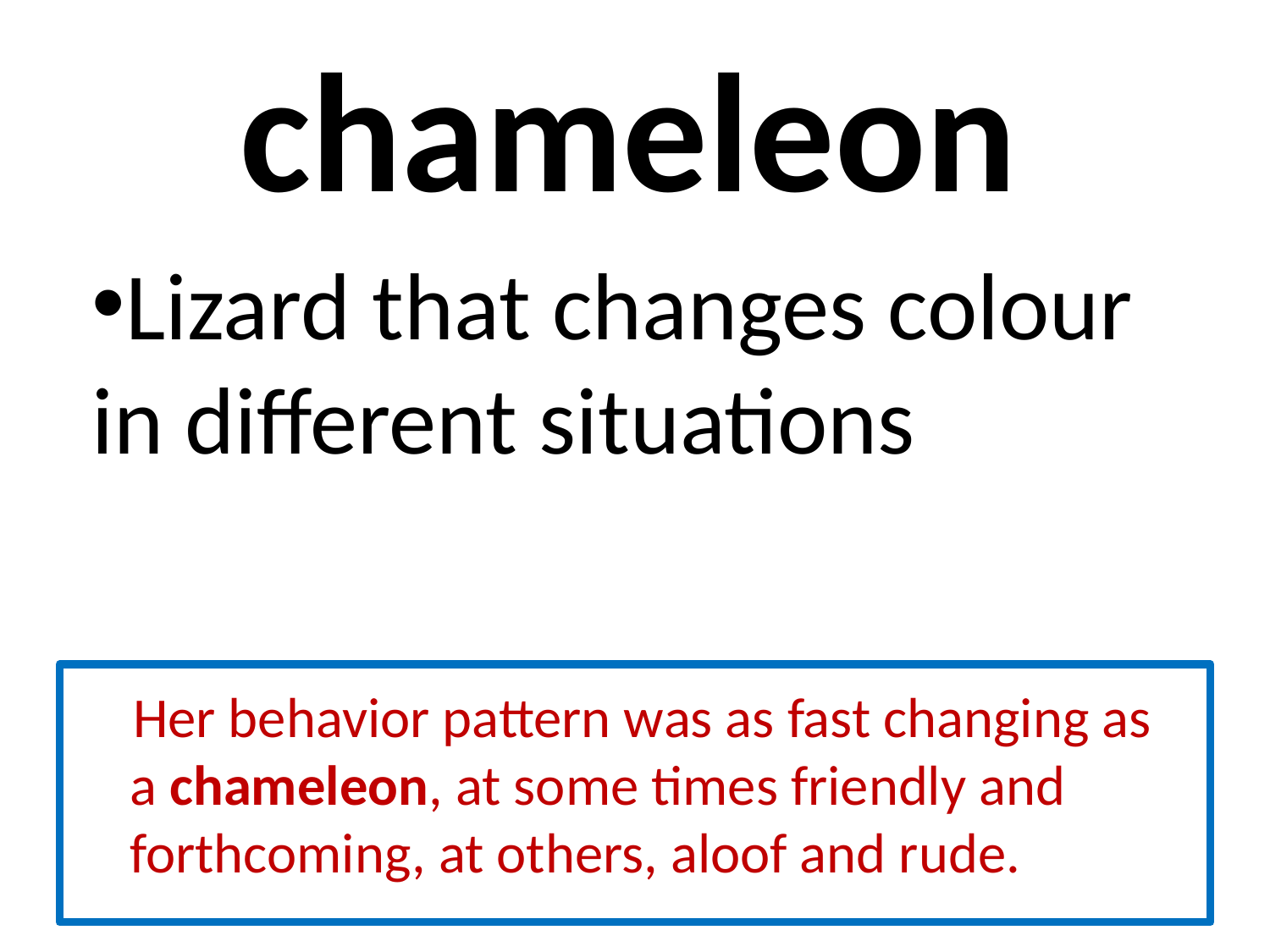

# chameleon
Lizard that changes colour in different situations
    Her behavior pattern was as fast changing as a chameleon, at some times friendly and forthcoming, at others, aloof and rude.